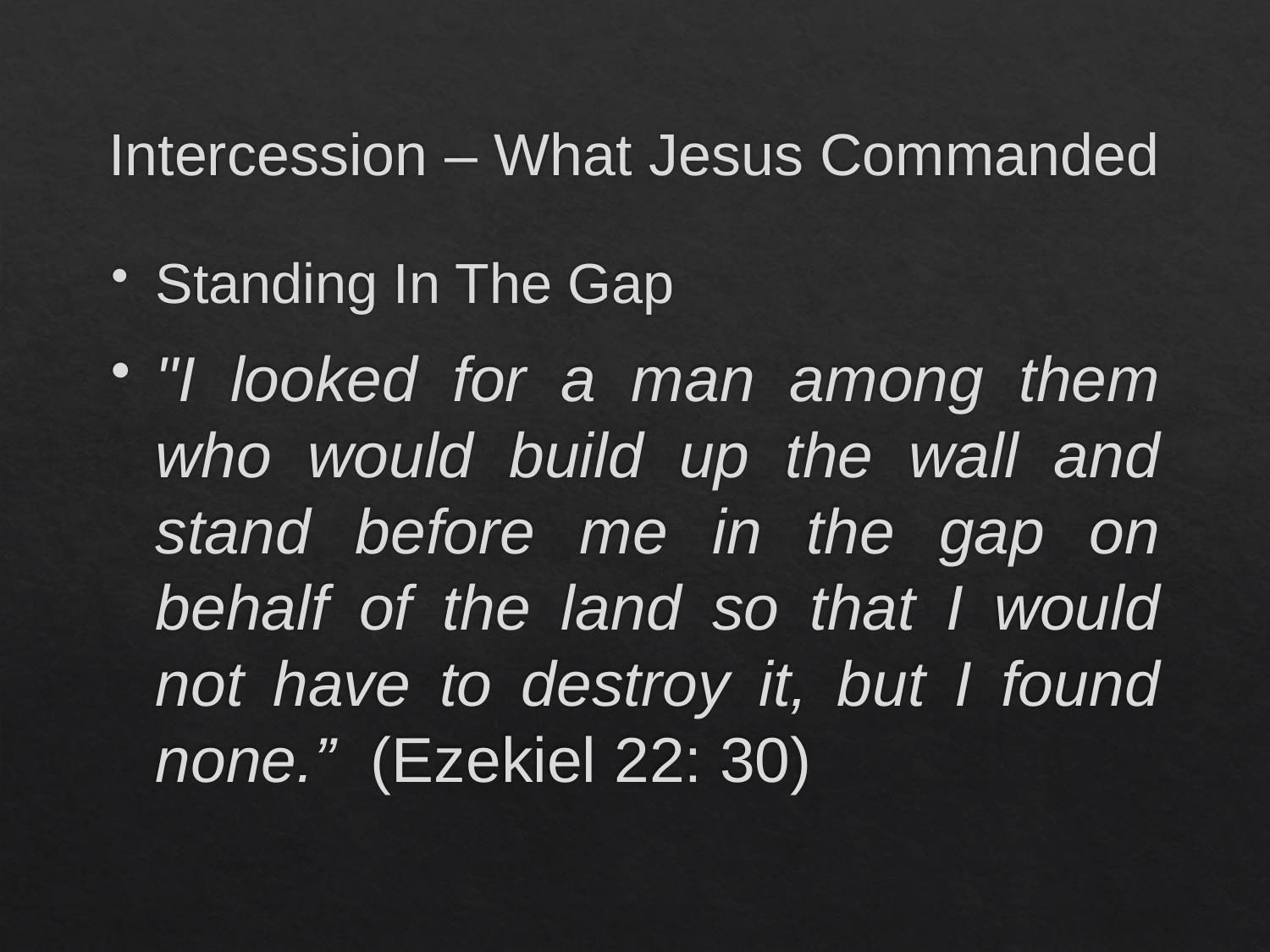

# Intercession – What Jesus Commanded
Standing In The Gap
"I looked for a man among them who would build up the wall and stand before me in the gap on behalf of the land so that I would not have to destroy it, but I found none.”  (Ezekiel 22: 30)